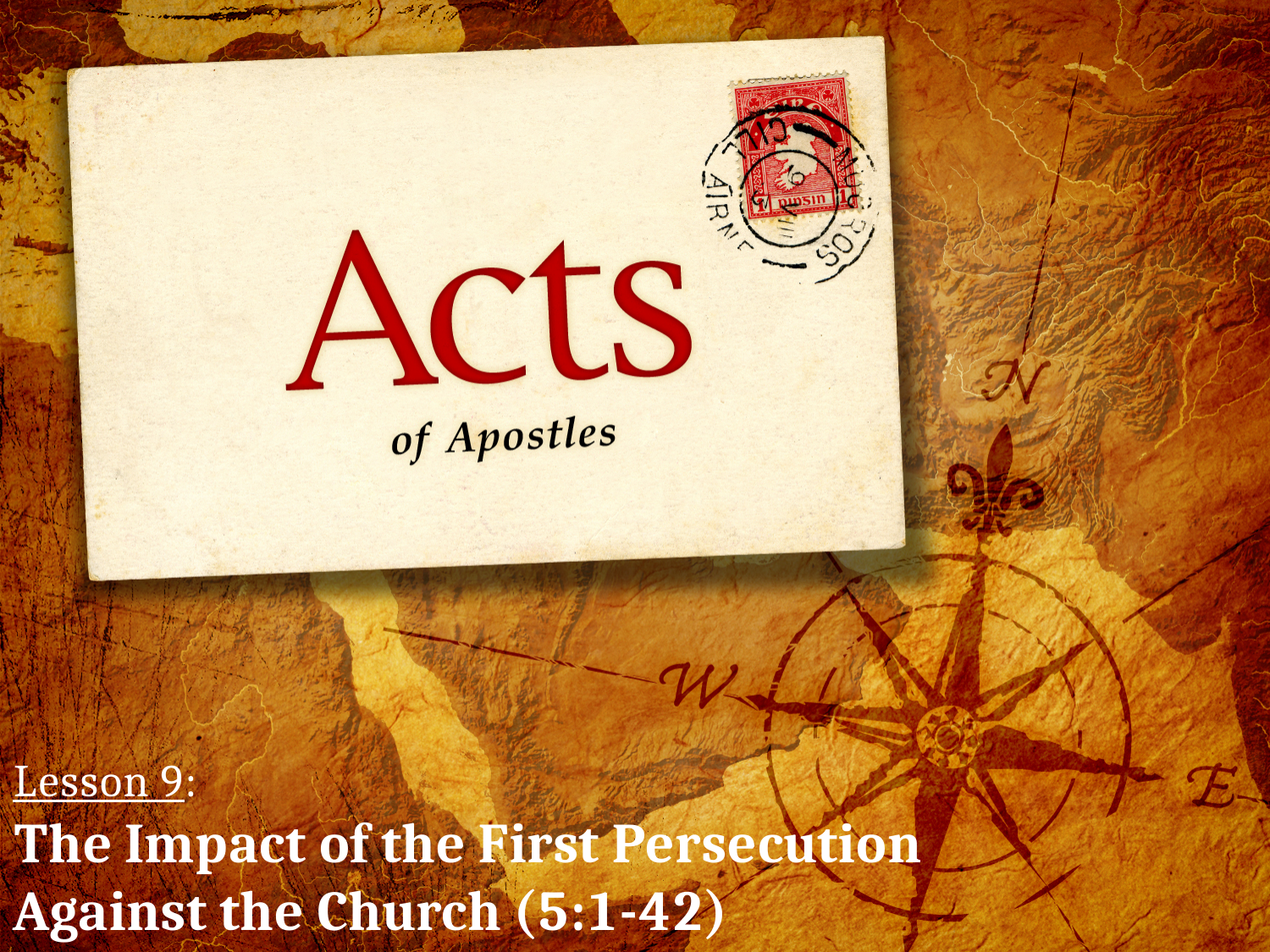

# Lesson 9: The Impact of the First Persecution Against the Church (5:1-42)